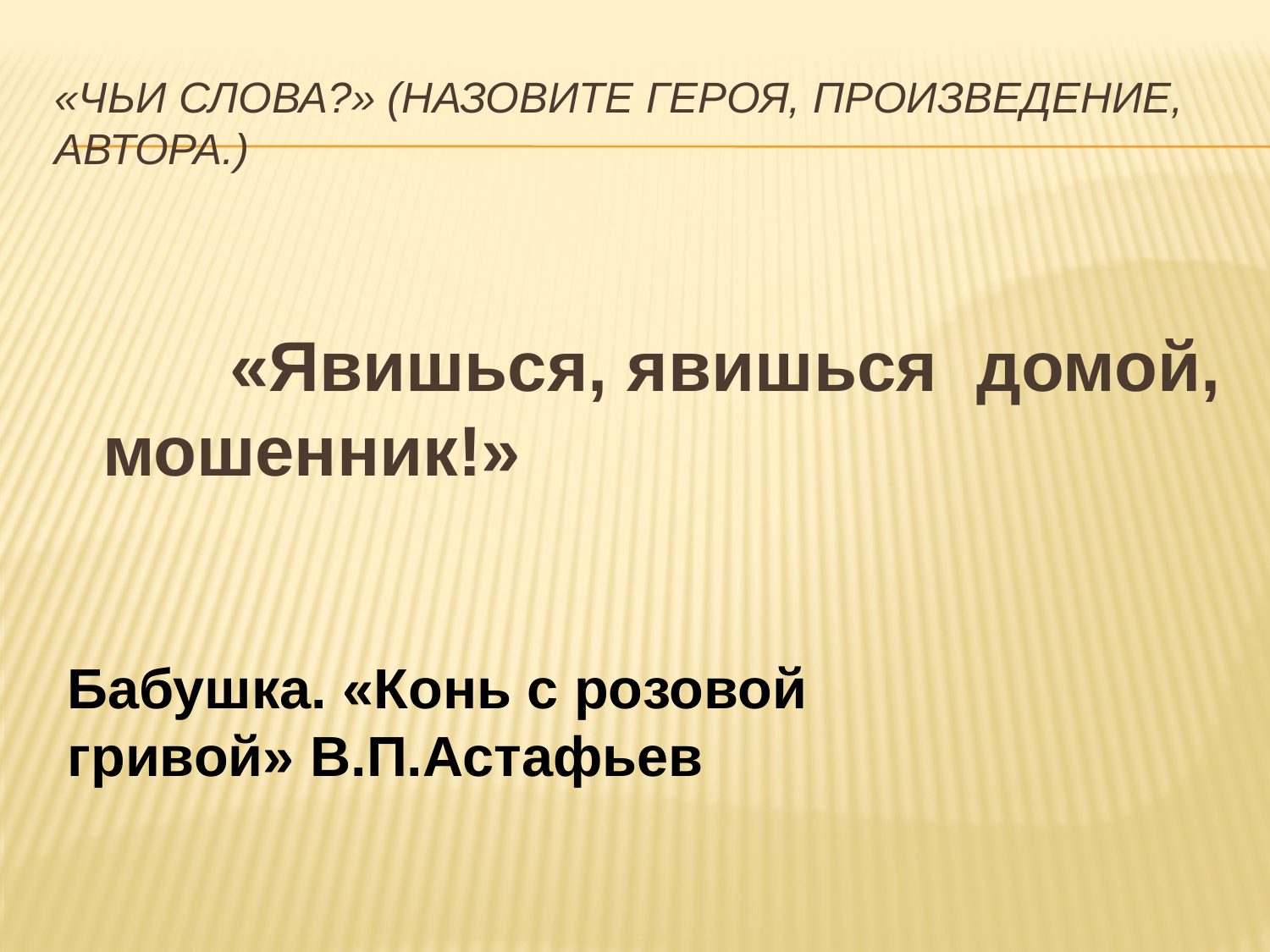

# «Чьи слова?» (Назовите героя, произведение, автора.)

		«Явишься, явишься  домой, мошенник!»

Бабушка. «Конь с розовой гривой» В.П.Астафьев